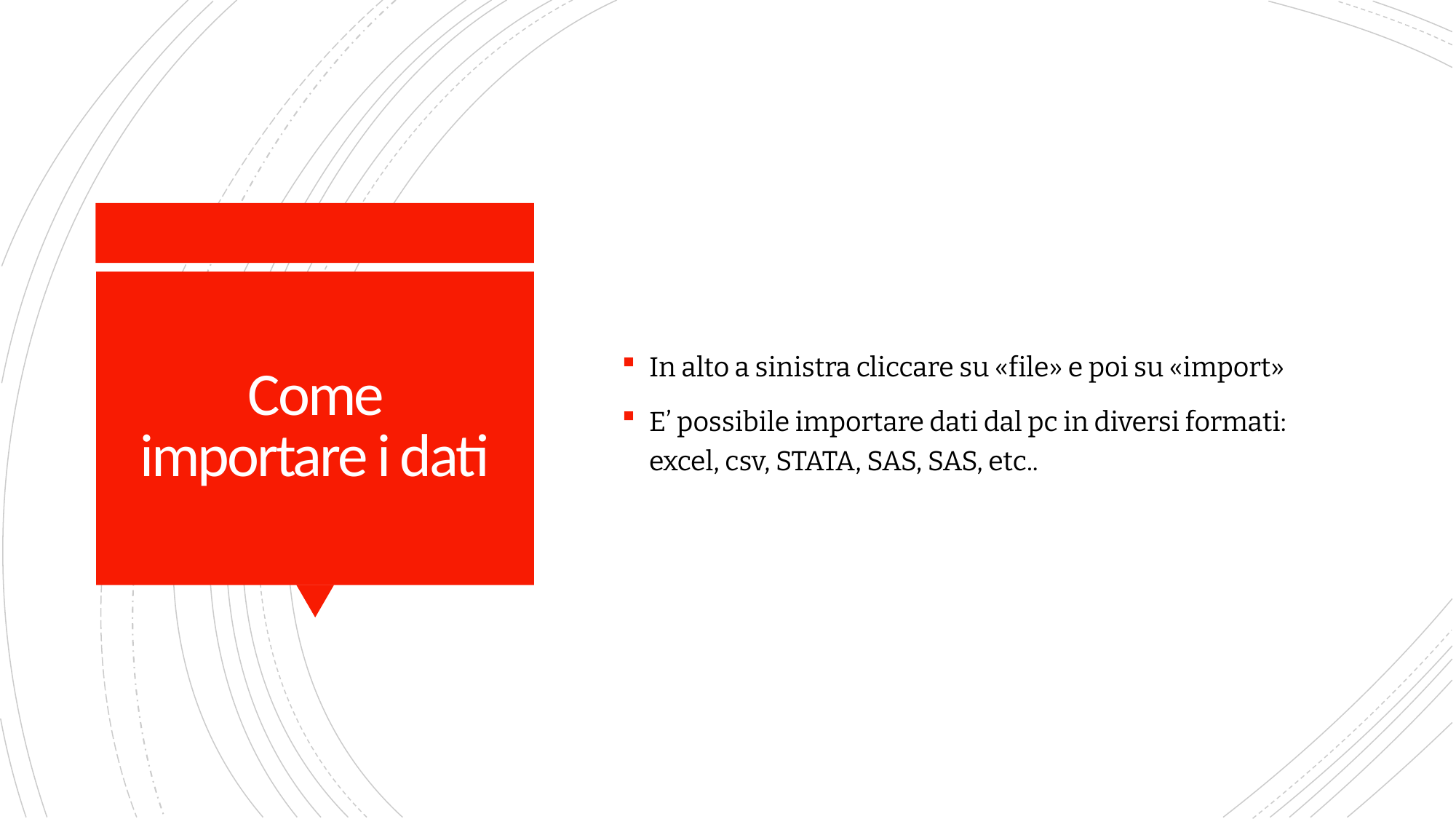

In alto a sinistra cliccare su «file» e poi su «import»
E’ possibile importare dati dal pc in diversi formati: excel, csv, STATA, SAS, SAS, etc..
# Come importare i dati